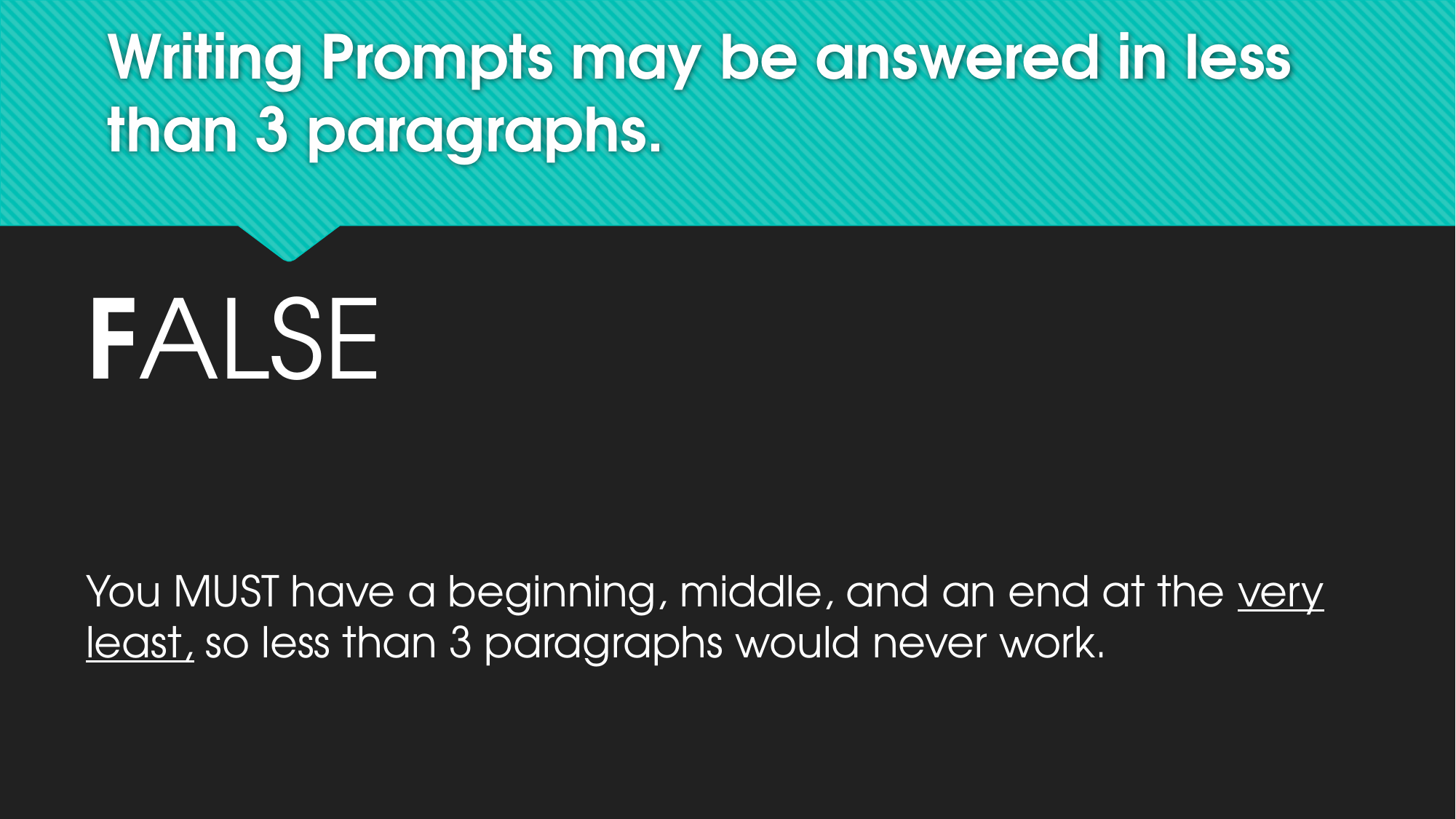

# Writing Prompts may be answered in less than 3 paragraphs.
FALSE

You MUST have a beginning, middle, and an end at the very least, so less than 3 paragraphs would never work.